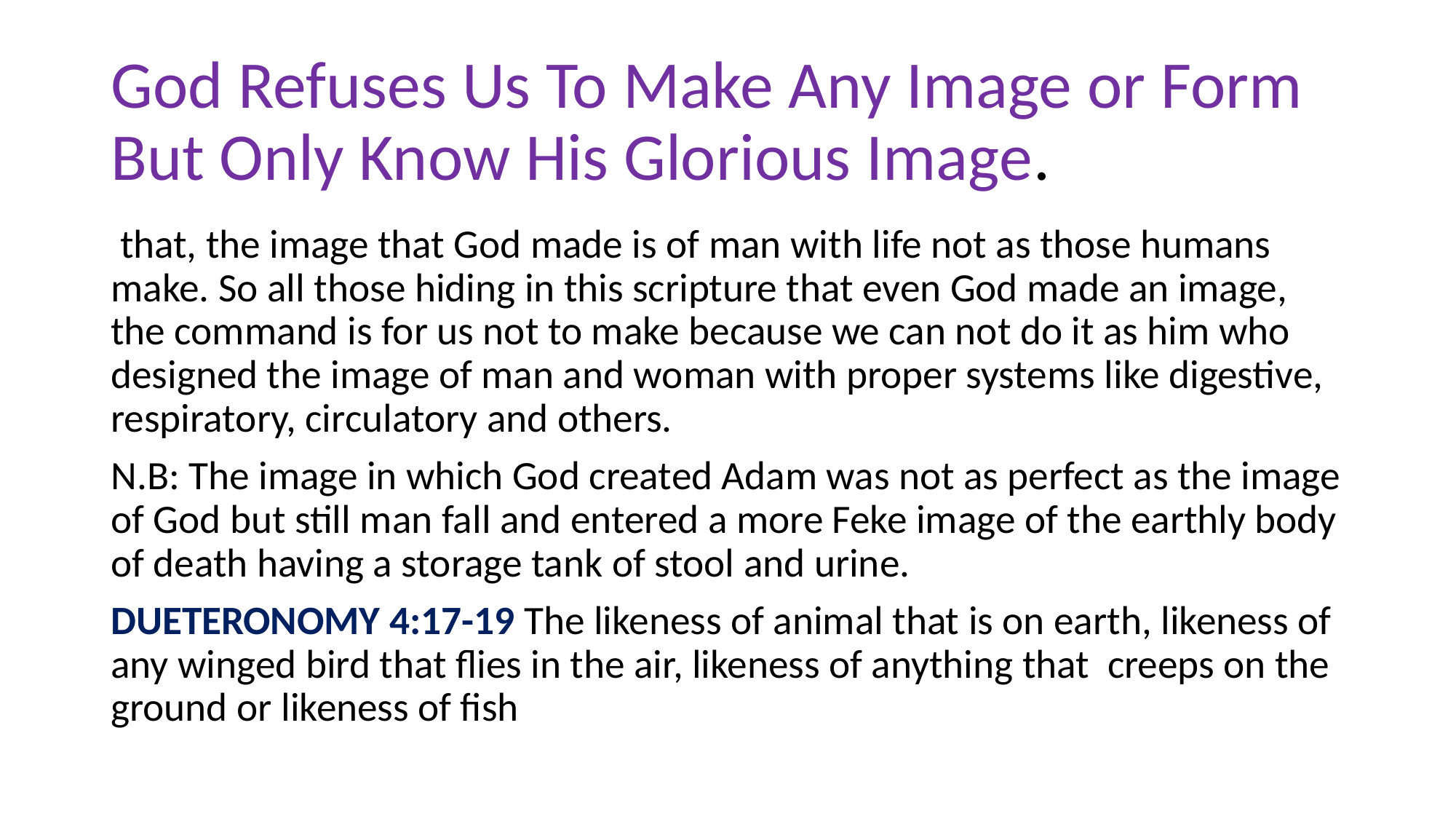

# God Refuses Us To Make Any Image or Form But Only Know His Glorious Image.
 that, the image that God made is of man with life not as those humans make. So all those hiding in this scripture that even God made an image, the command is for us not to make because we can not do it as him who designed the image of man and woman with proper systems like digestive, respiratory, circulatory and others.
N.B: The image in which God created Adam was not as perfect as the image of God but still man fall and entered a more Feke image of the earthly body of death having a storage tank of stool and urine.
DUETERONOMY 4:17-19 The likeness of animal that is on earth, likeness of any winged bird that flies in the air, likeness of anything that  creeps on the ground or likeness of fish